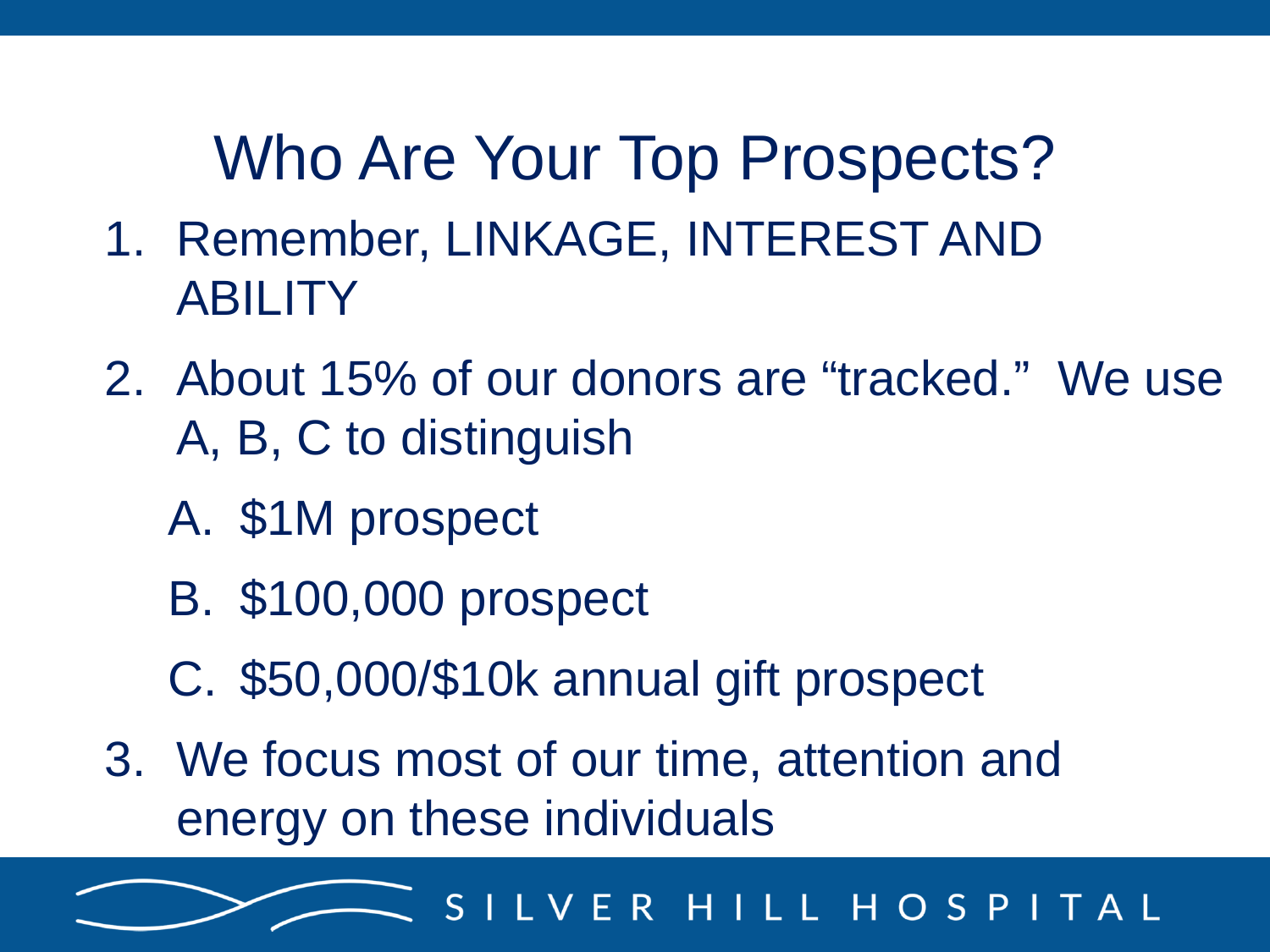

Who Are Your Top Prospects?
Remember, LINKAGE, INTEREST AND ABILITY
About 15% of our donors are “tracked.”  We use A, B, C to distinguish
$1M prospect
$100,000 prospect
$50,000/$10k annual gift prospect
We focus most of our time, attention and energy on these individuals